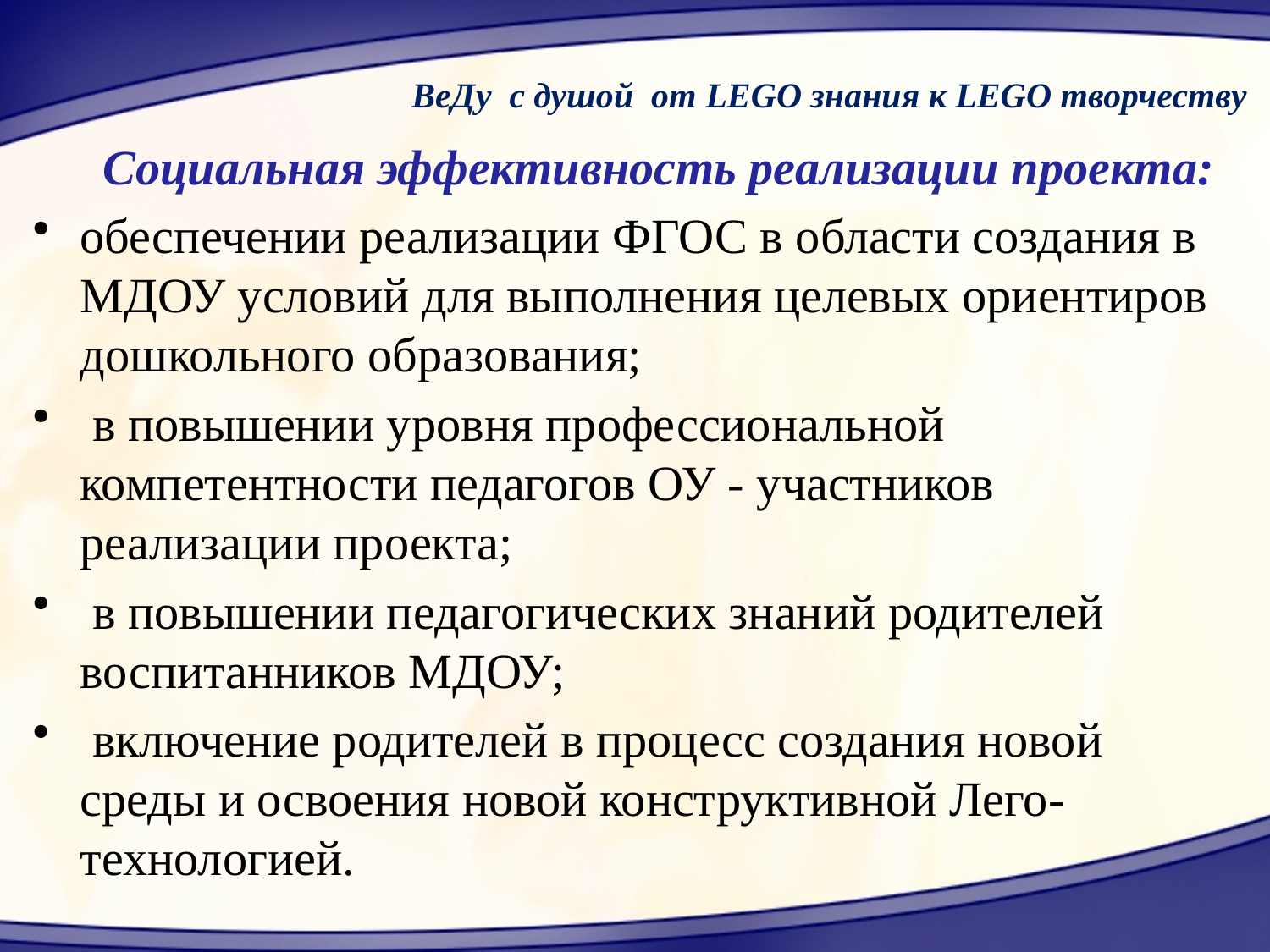

ВеДу  с душой  от LEGO знания к LEGO творчеству
 Социальная эффективность реализации проекта:
обеспечении реализации ФГОС в области создания в МДОУ условий для выполнения целевых ориентиров дошкольного образования;
 в повышении уровня профессиональной компетентности педагогов ОУ - участников реализации проекта;
 в повышении педагогических знаний родителей воспитанников МДОУ;
 включение родителей в процесс создания новой среды и освоения новой конструктивной Лего-технологией.